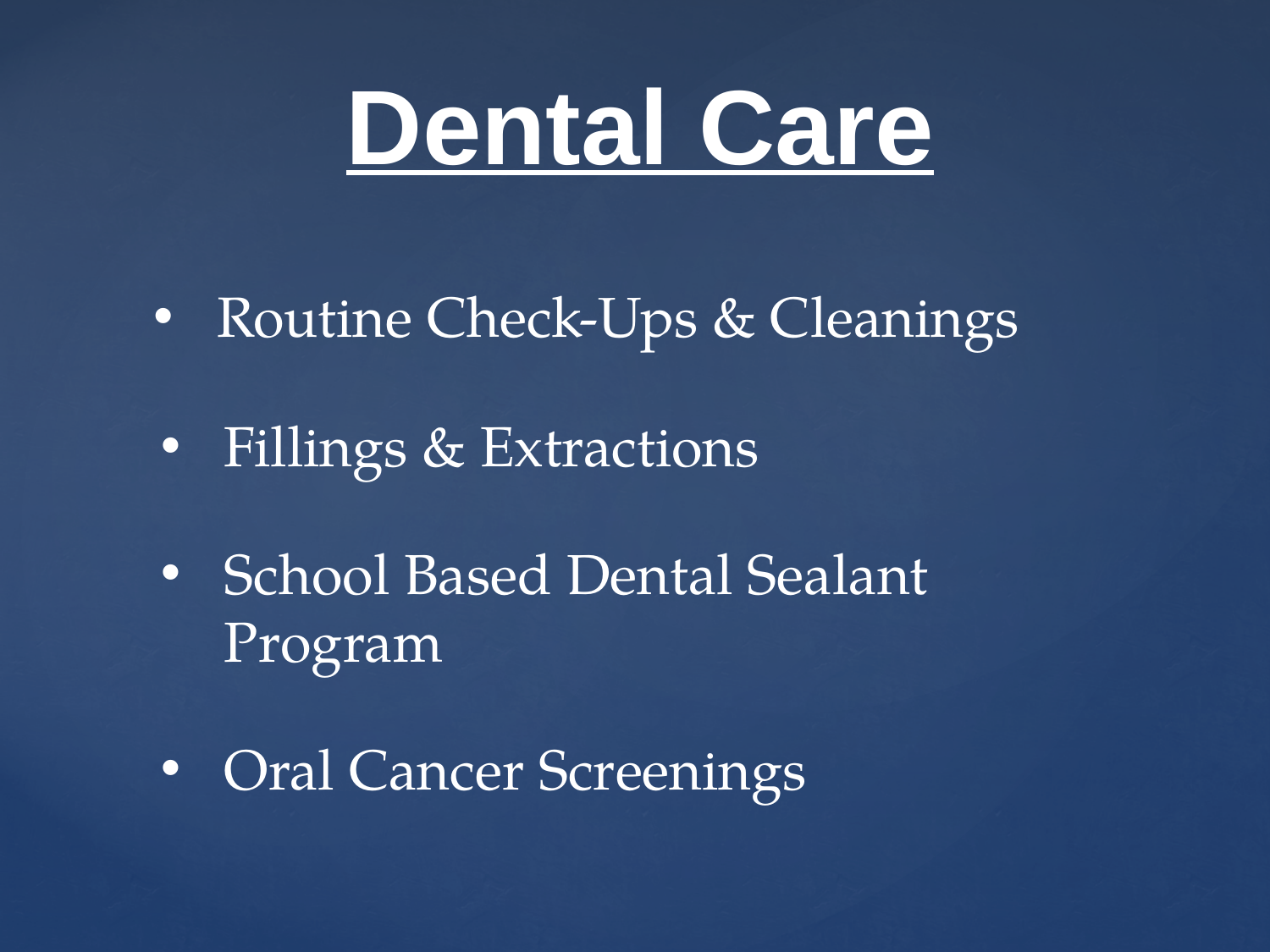

Dental Care
Routine Check-Ups & Cleanings
Fillings & Extractions
School Based Dental Sealant Program
Oral Cancer Screenings